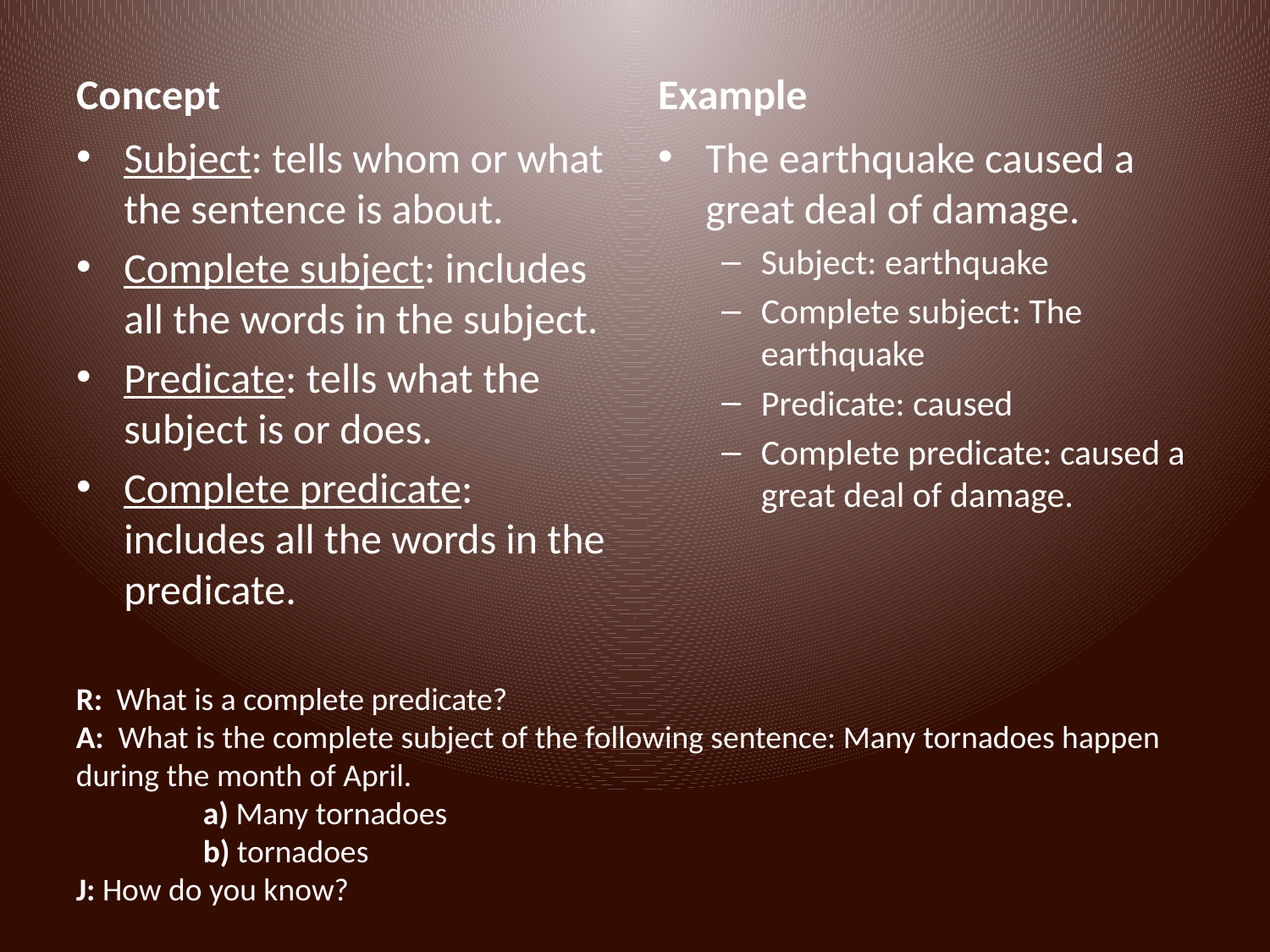

Concept
Example
Subject: tells whom or what the sentence is about.
Complete subject: includes all the words in the subject.
Predicate: tells what the subject is or does.
Complete predicate: includes all the words in the predicate.
The earthquake caused a great deal of damage.
Subject: earthquake
Complete subject: The earthquake
Predicate: caused
Complete predicate: caused a great deal of damage.
R:  What is a complete predicate?
A:  What is the complete subject of the following sentence: Many tornadoes happen during the month of April.
	a) Many tornadoes
	b) tornadoes
J: How do you know?